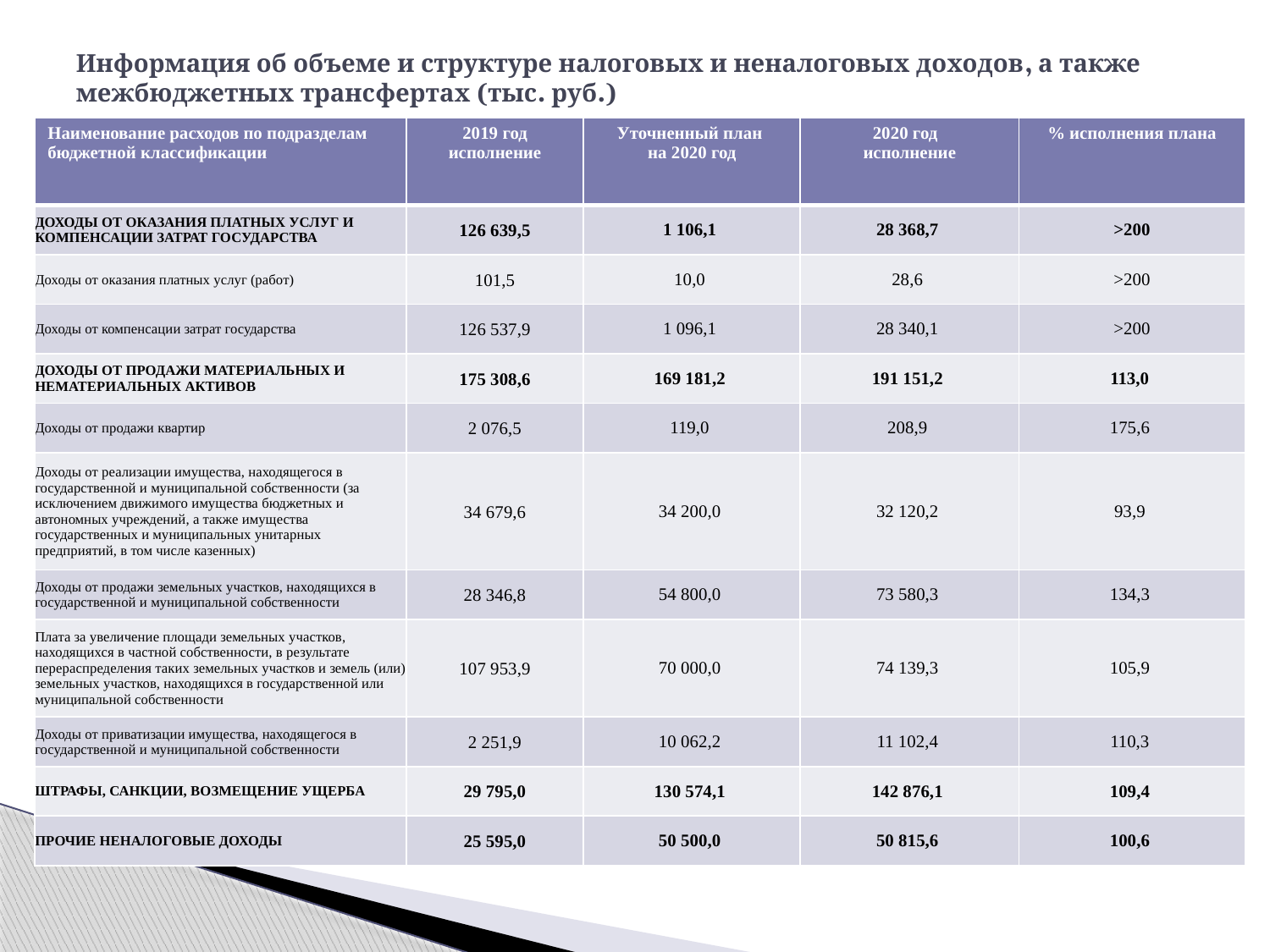

# Информация об объеме и структуре налоговых и неналоговых доходов, а также межбюджетных трансфертах (тыс. руб.)
| Наименование расходов по подразделам бюджетной классификации | 2019 год исполнение | Уточненный план на 2020 год | 2020 год исполнение | % исполнения плана |
| --- | --- | --- | --- | --- |
| ДОХОДЫ ОТ ОКАЗАНИЯ ПЛАТНЫХ УСЛУГ И КОМПЕНСАЦИИ ЗАТРАТ ГОСУДАРСТВА | 126 639,5 | 1 106,1 | 28 368,7 | >200 |
| Доходы от оказания платных услуг (работ) | 101,5 | 10,0 | 28,6 | >200 |
| Доходы от компенсации затрат государства | 126 537,9 | 1 096,1 | 28 340,1 | >200 |
| ДОХОДЫ ОТ ПРОДАЖИ МАТЕРИАЛЬНЫХ И НЕМАТЕРИАЛЬНЫХ АКТИВОВ | 175 308,6 | 169 181,2 | 191 151,2 | 113,0 |
| Доходы от продажи квартир | 2 076,5 | 119,0 | 208,9 | 175,6 |
| Доходы от реализации имущества, находящегося в государственной и муниципальной собственности (за исключением движимого имущества бюджетных и автономных учреждений, а также имущества государственных и муниципальных унитарных предприятий, в том числе казенных) | 34 679,6 | 34 200,0 | 32 120,2 | 93,9 |
| Доходы от продажи земельных участков, находящихся в государственной и муниципальной собственности | 28 346,8 | 54 800,0 | 73 580,3 | 134,3 |
| Плата за увеличение площади земельных участков, находящихся в частной собственности, в результате перераспределения таких земельных участков и земель (или) земельных участков, находящихся в государственной или муниципальной собственности | 107 953,9 | 70 000,0 | 74 139,3 | 105,9 |
| Доходы от приватизации имущества, находящегося в государственной и муниципальной собственности | 2 251,9 | 10 062,2 | 11 102,4 | 110,3 |
| ШТРАФЫ, САНКЦИИ, ВОЗМЕЩЕНИЕ УЩЕРБА | 29 795,0 | 130 574,1 | 142 876,1 | 109,4 |
| ПРОЧИЕ НЕНАЛОГОВЫЕ ДОХОДЫ | 25 595,0 | 50 500,0 | 50 815,6 | 100,6 |